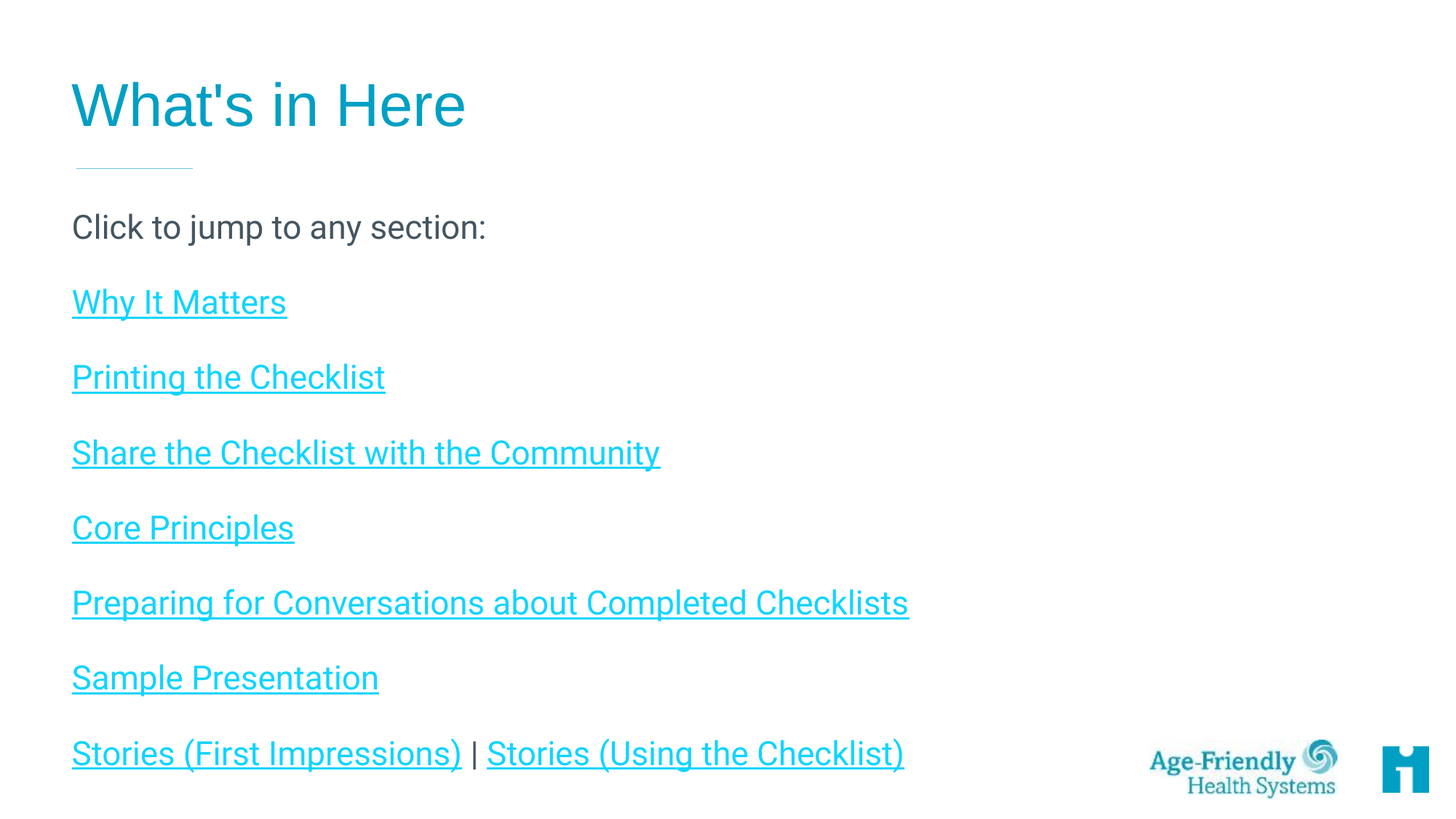

# What's in Here
Click to jump to any section:
Why It Matters
Printing the Checklist
Share the Checklist with the Community
Core Principles
Preparing for Conversations about Completed Checklists
Sample Presentation
Stories (First Impressions) | Stories (Using the Checklist)